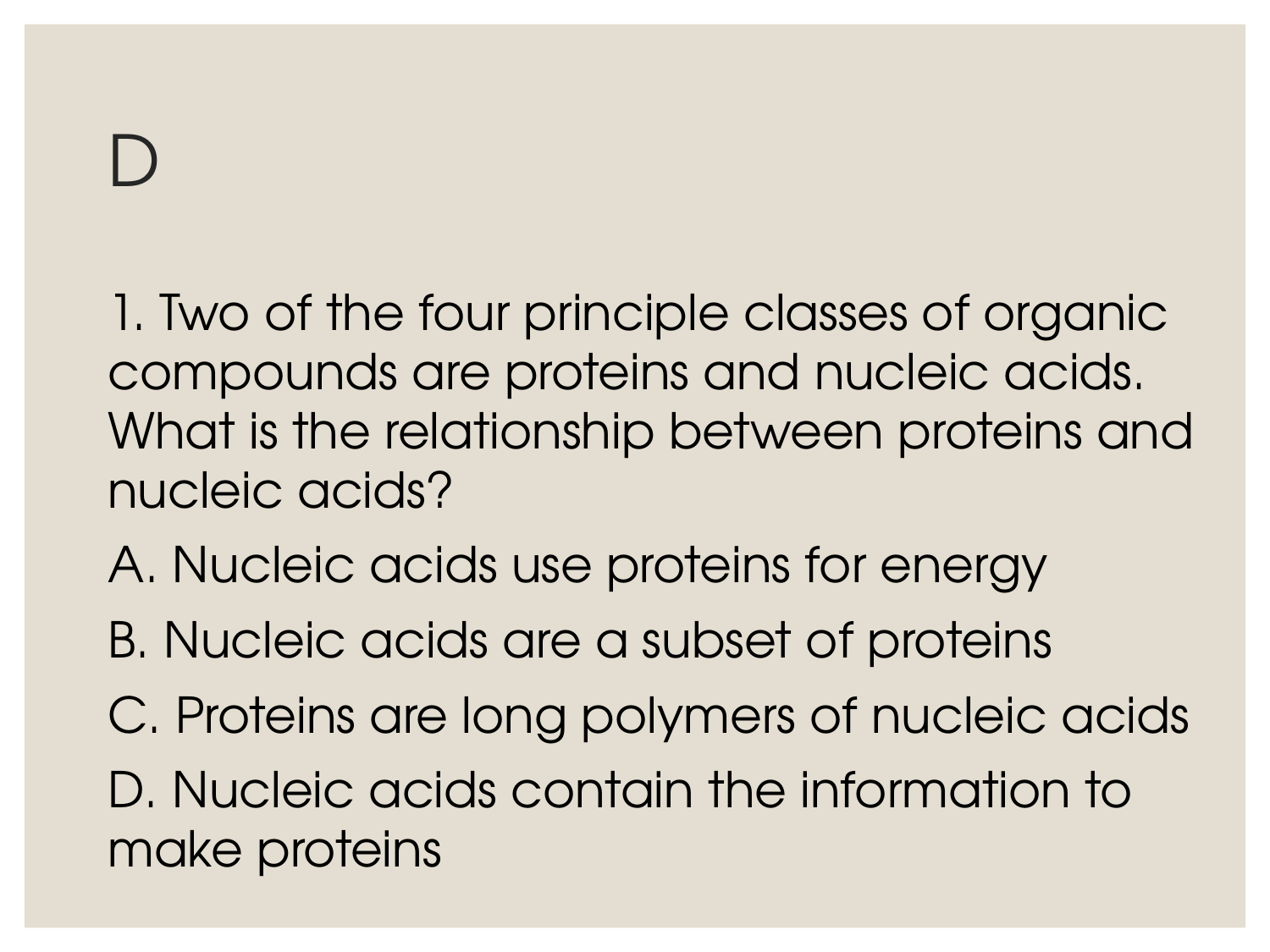

# D
1. Two of the four principle classes of organic compounds are proteins and nucleic acids. What is the relationship between proteins and nucleic acids?
A. Nucleic acids use proteins for energy
B. Nucleic acids are a subset of proteins
C. Proteins are long polymers of nucleic acids
D. Nucleic acids contain the information to make proteins